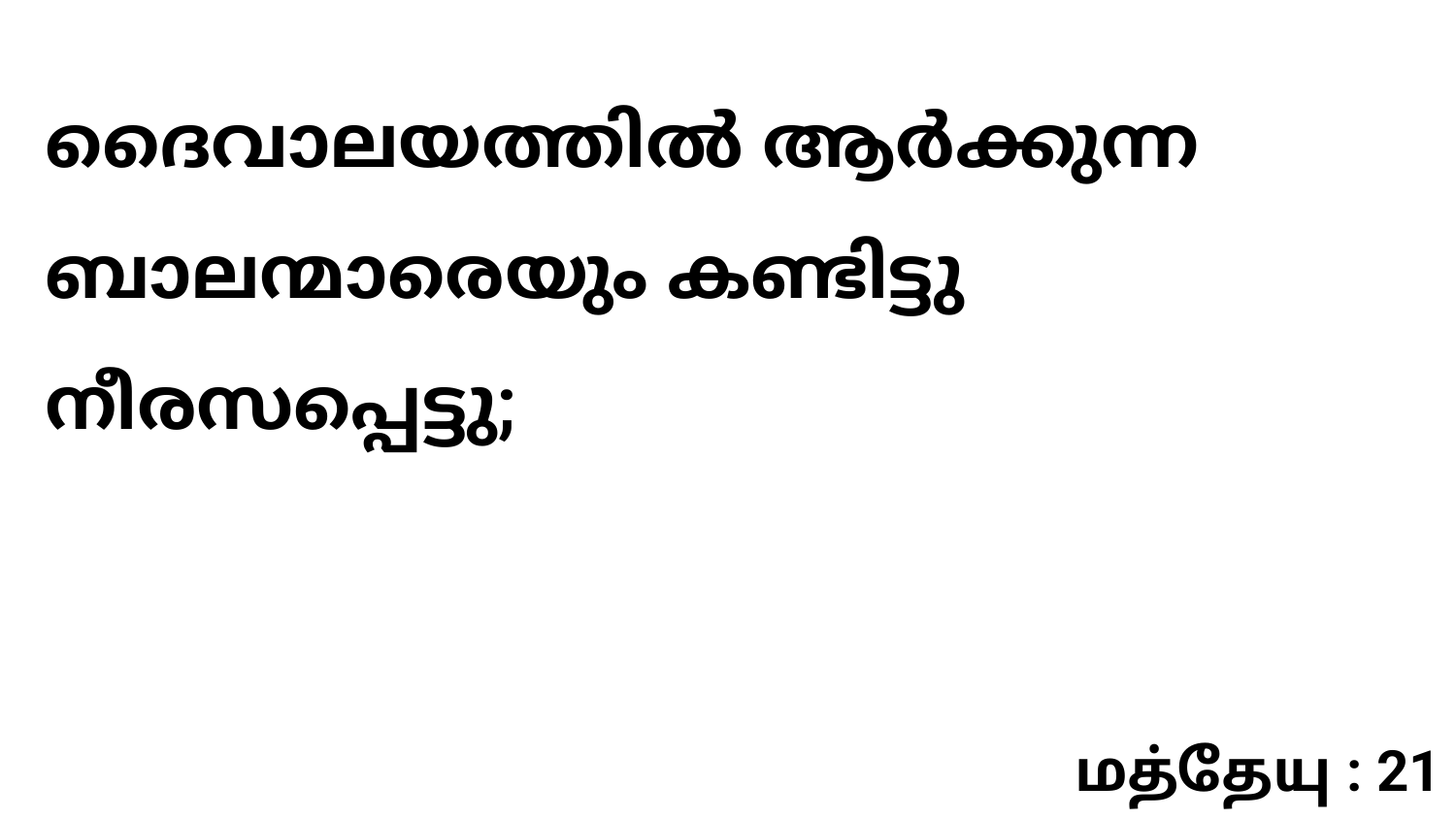

ദൈവാലയത്തിൽ ആർക്കുന്ന ബാലന്മാരെയും കണ്ടിട്ടു നീരസപ്പെട്ടു;
மத்தேயு : 21